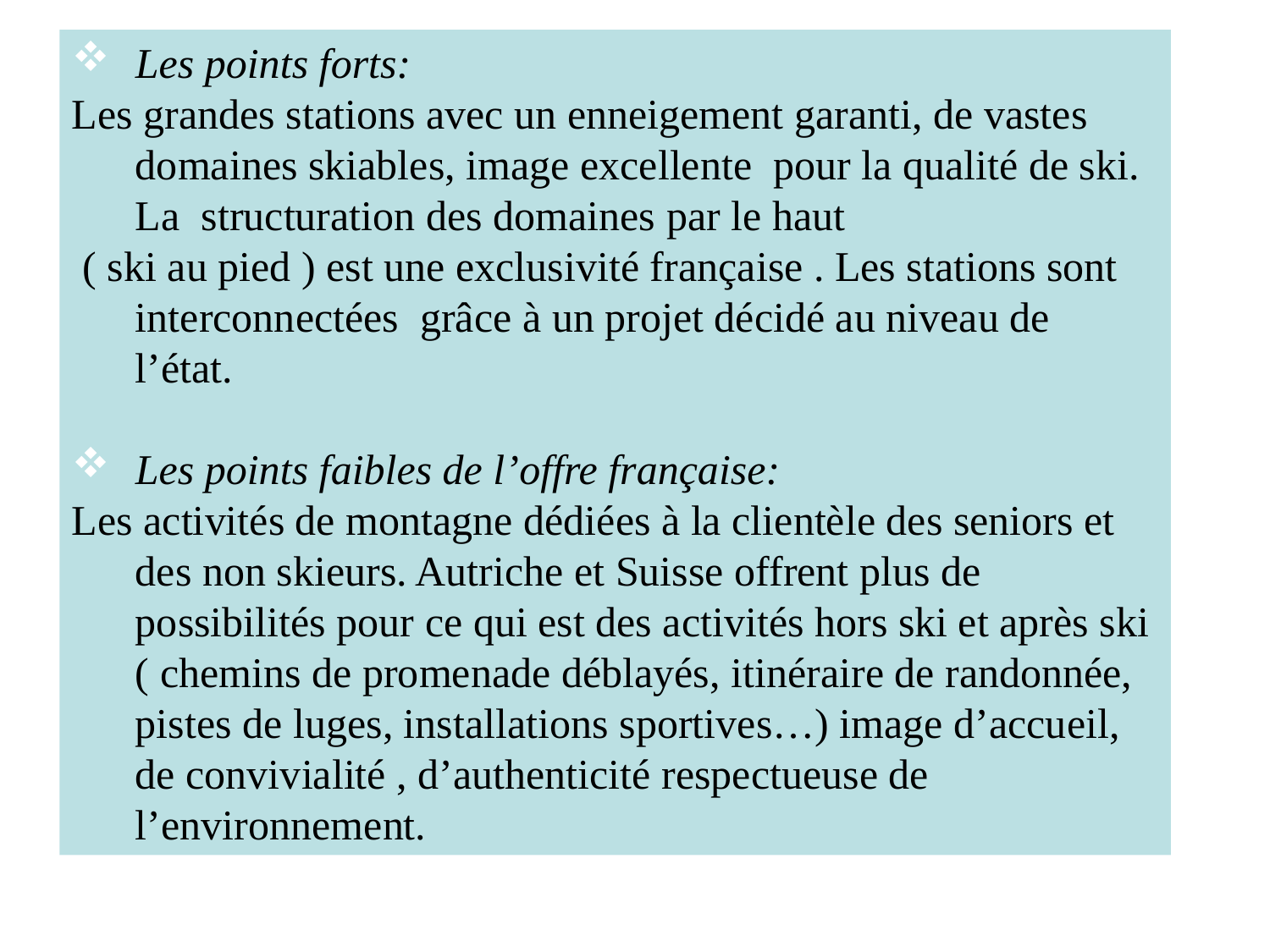

Les points forts:
Les grandes stations avec un enneigement garanti, de vastes domaines skiables, image excellente  pour la qualité de ski. La  structuration des domaines par le haut
 ( ski au pied ) est une exclusivité française . Les stations sont interconnectées  grâce à un projet décidé au niveau de l’état.

Les points faibles de l’offre française:
Les activités de montagne dédiées à la clientèle des seniors et des non skieurs. Autriche et Suisse offrent plus de possibilités pour ce qui est des activités hors ski et après ski ( chemins de promenade déblayés, itinéraire de randonnée, pistes de luges, installations sportives…) image d’accueil, de convivialité , d’authenticité respectueuse de l’environnement.